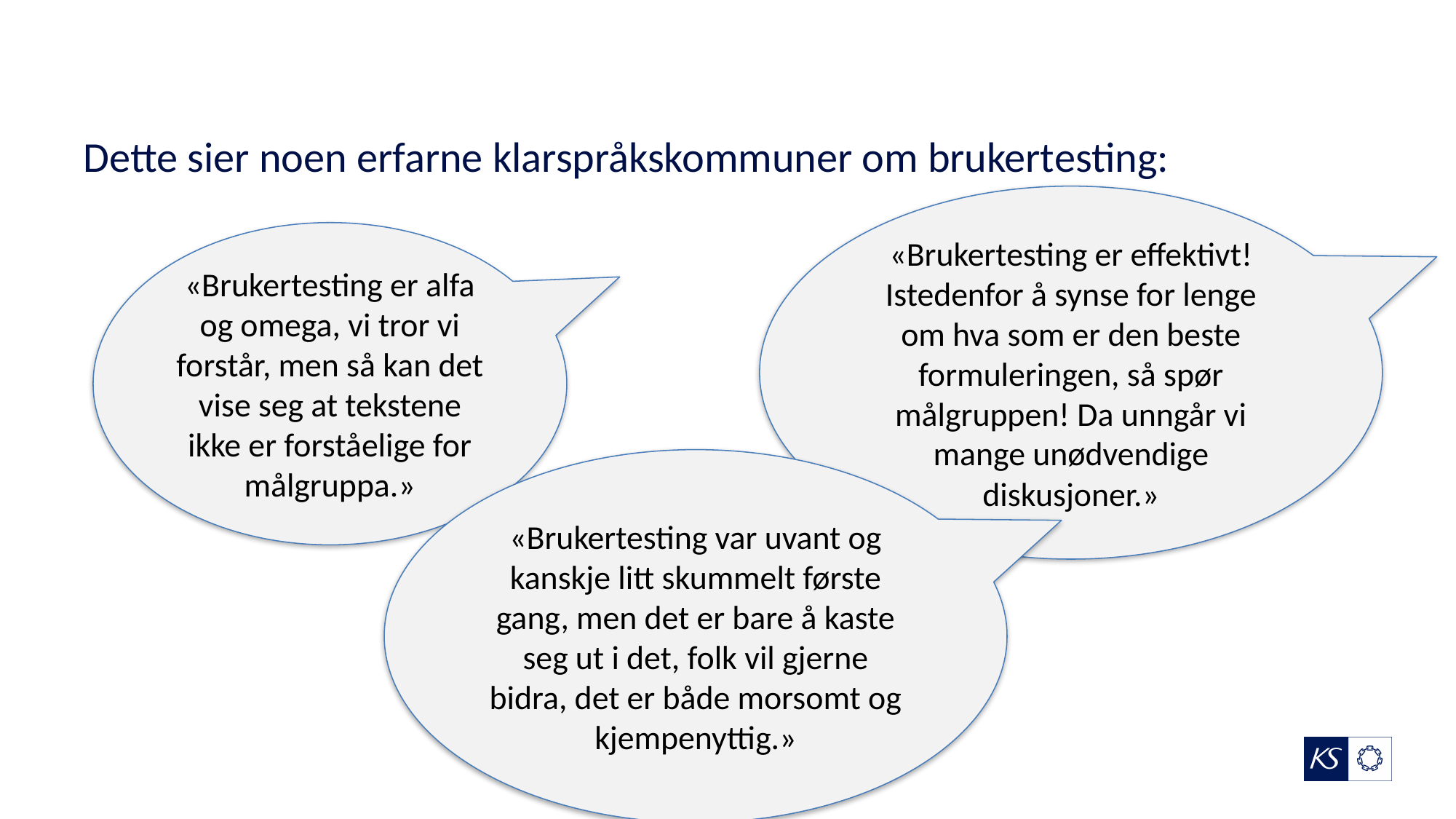

# Dette sier noen erfarne klarspråkskommuner om brukertesting:
«Brukertesting er effektivt! Istedenfor å synse for lenge om hva som er den beste formuleringen, så spør målgruppen! Da unngår vi mange unødvendige diskusjoner.»

«Brukertesting er alfa og omega, vi tror vi forstår, men så kan det vise seg at tekstene ikke er forståelige for målgruppa.»

«Brukertesting var uvant og kanskje litt skummelt første gang, men det er bare å kaste seg ut i det, folk vil gjerne bidra, det er både morsomt og kjempenyttig.»